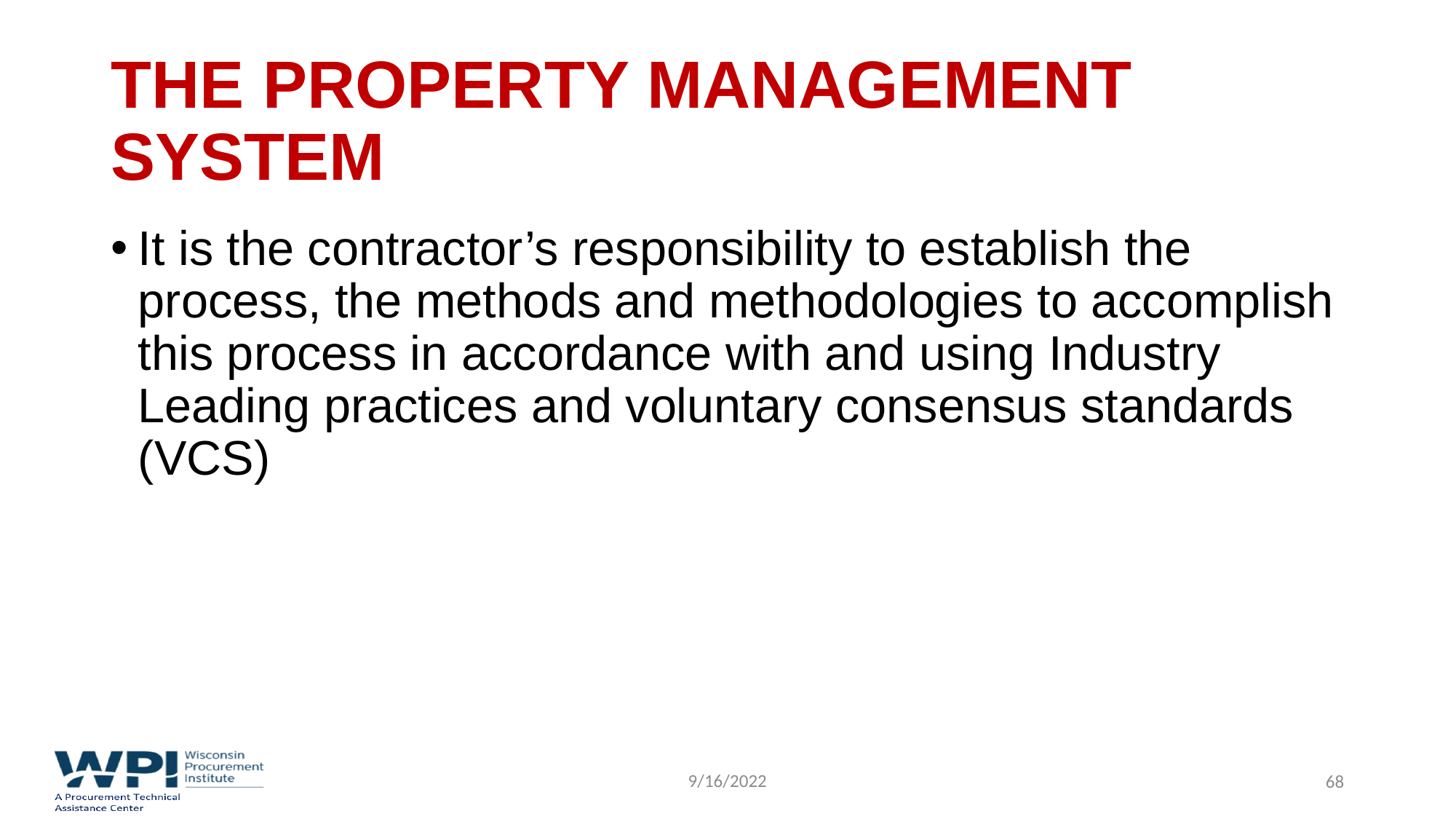

# The Property Management System
It is the contractor’s responsibility to establish the process, the methods and methodologies to accomplish this process in accordance with and using Industry Leading practices and voluntary consensus standards (VCS)

9/16/2022
68